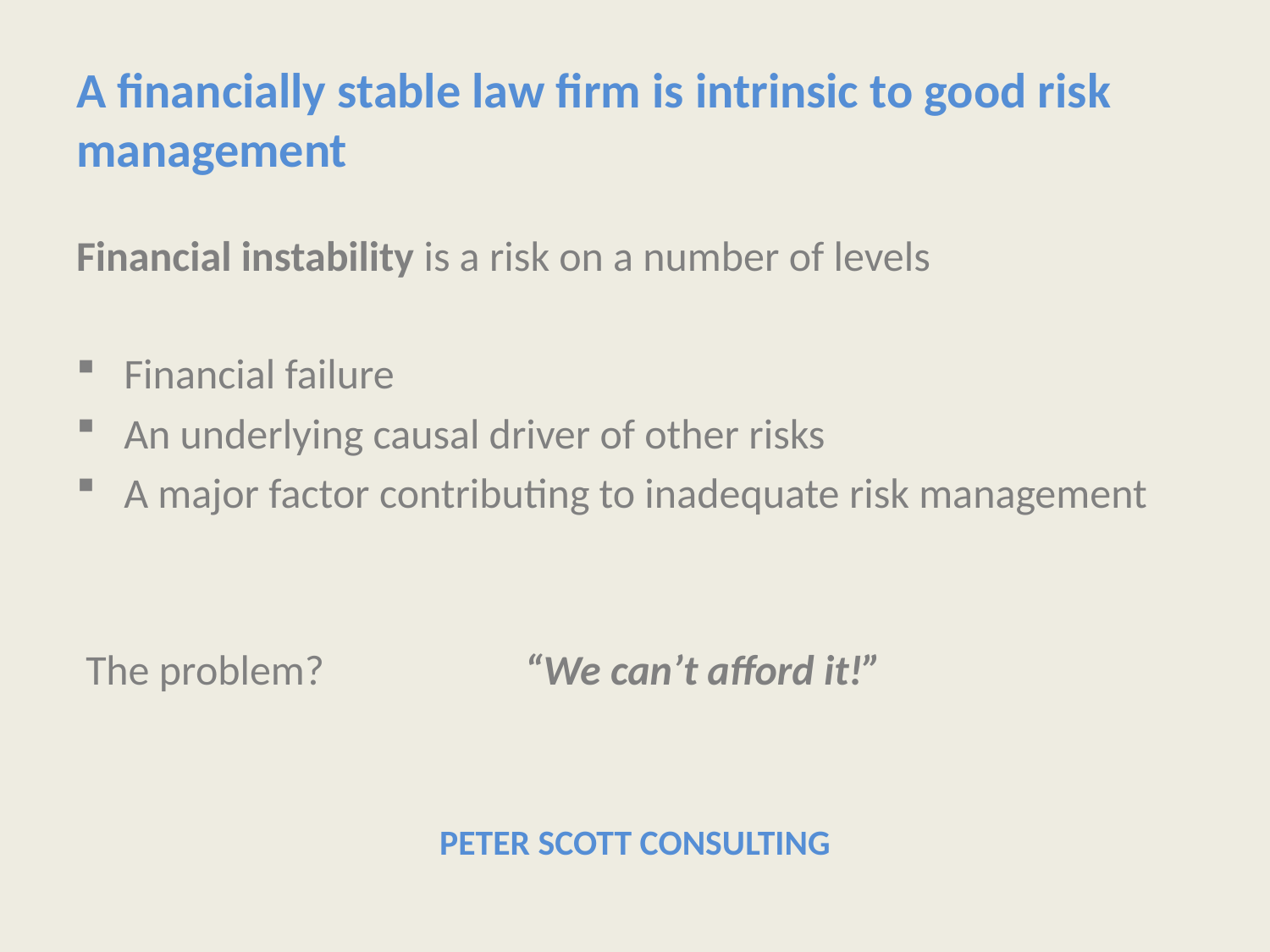

# A financially stable law firm is intrinsic to good risk management
Financial instability is a risk on a number of levels

Financial failure
An underlying causal driver of other risks
A major factor contributing to inadequate risk management

 The problem?                     “We can’t afford it!”

PETER SCOTT CONSULTING